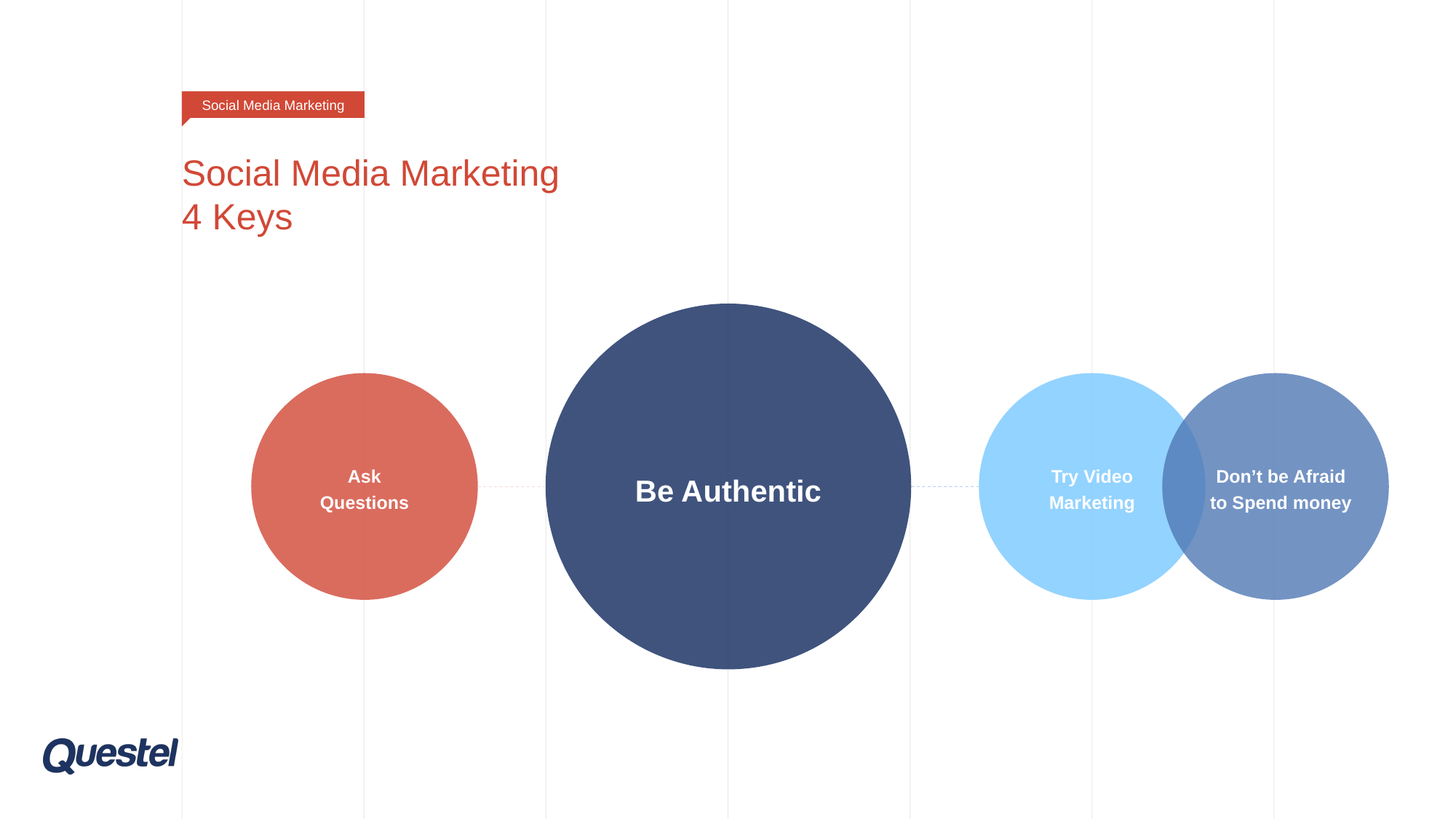

Social Media Marketing

# Social Media Marketing 4 Keys
Be Authentic
Ask
Questions
Try Video
Marketing
Don’t be Afraid
to Spend money